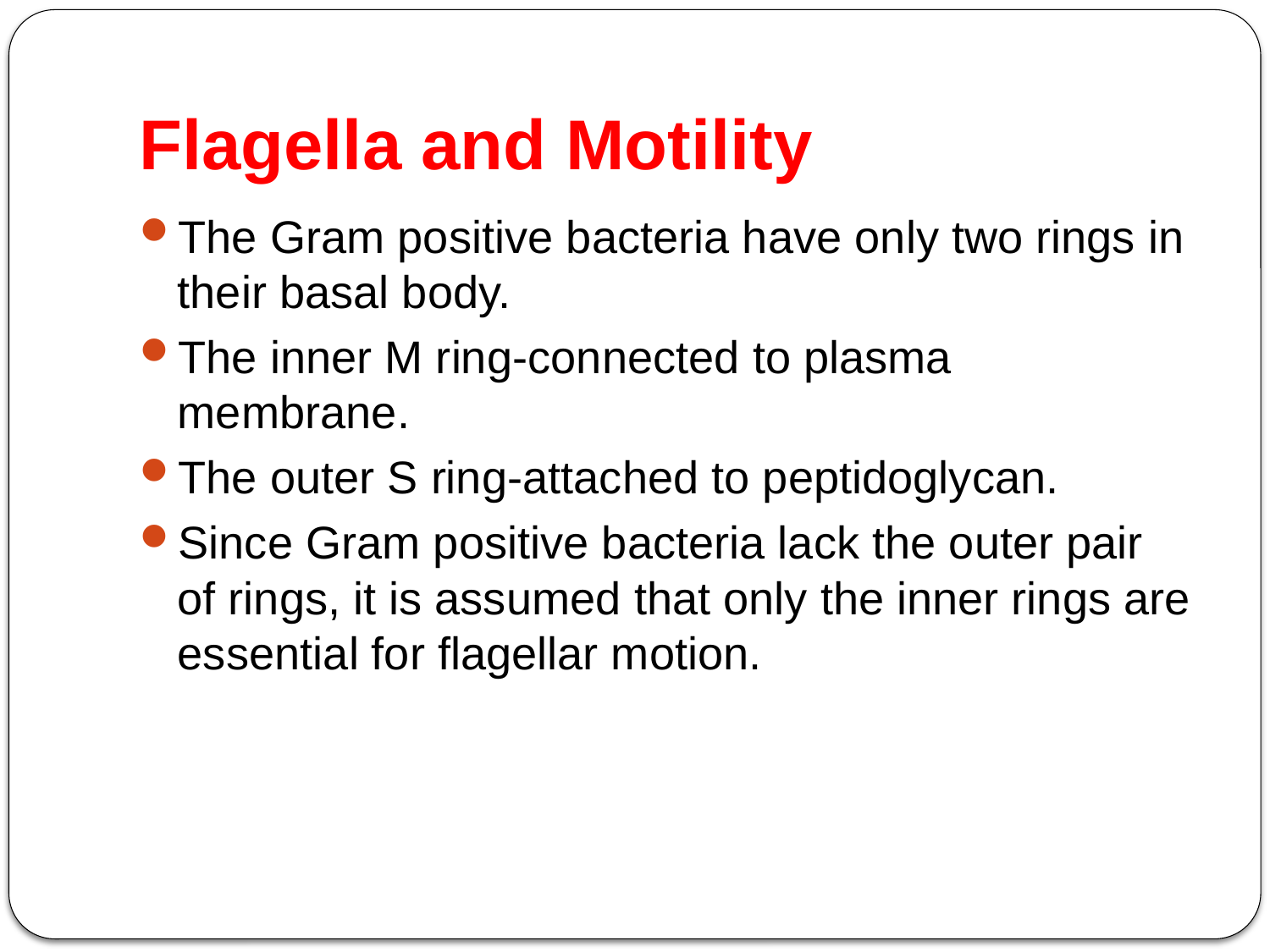

# Flagella and Motility
The Gram positive bacteria have only two rings in their basal body.
The inner M ring-connected to plasma membrane.
The outer S ring-attached to peptidoglycan.
Since Gram positive bacteria lack the outer pair of rings, it is assumed that only the inner rings are essential for flagellar motion.